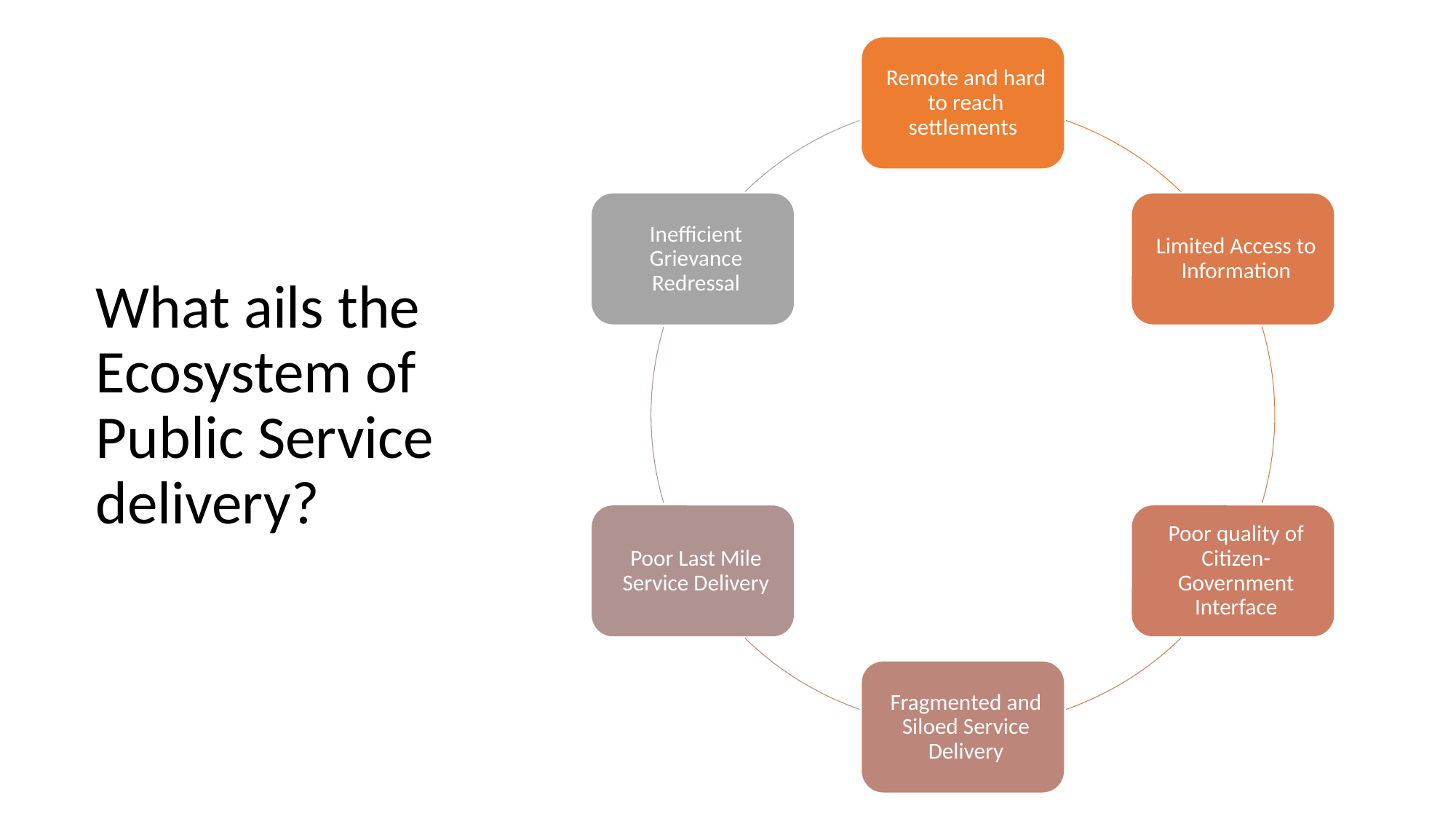

Remote and hard to reach settlements
Limited Access to Information
Poor quality of Citizen-Government Interface
Fragmented and Siloed Service Delivery
Poor Last Mile Service Delivery
Inefficient Grievance Redressal
# What ails the Ecosystem of Public Service delivery?